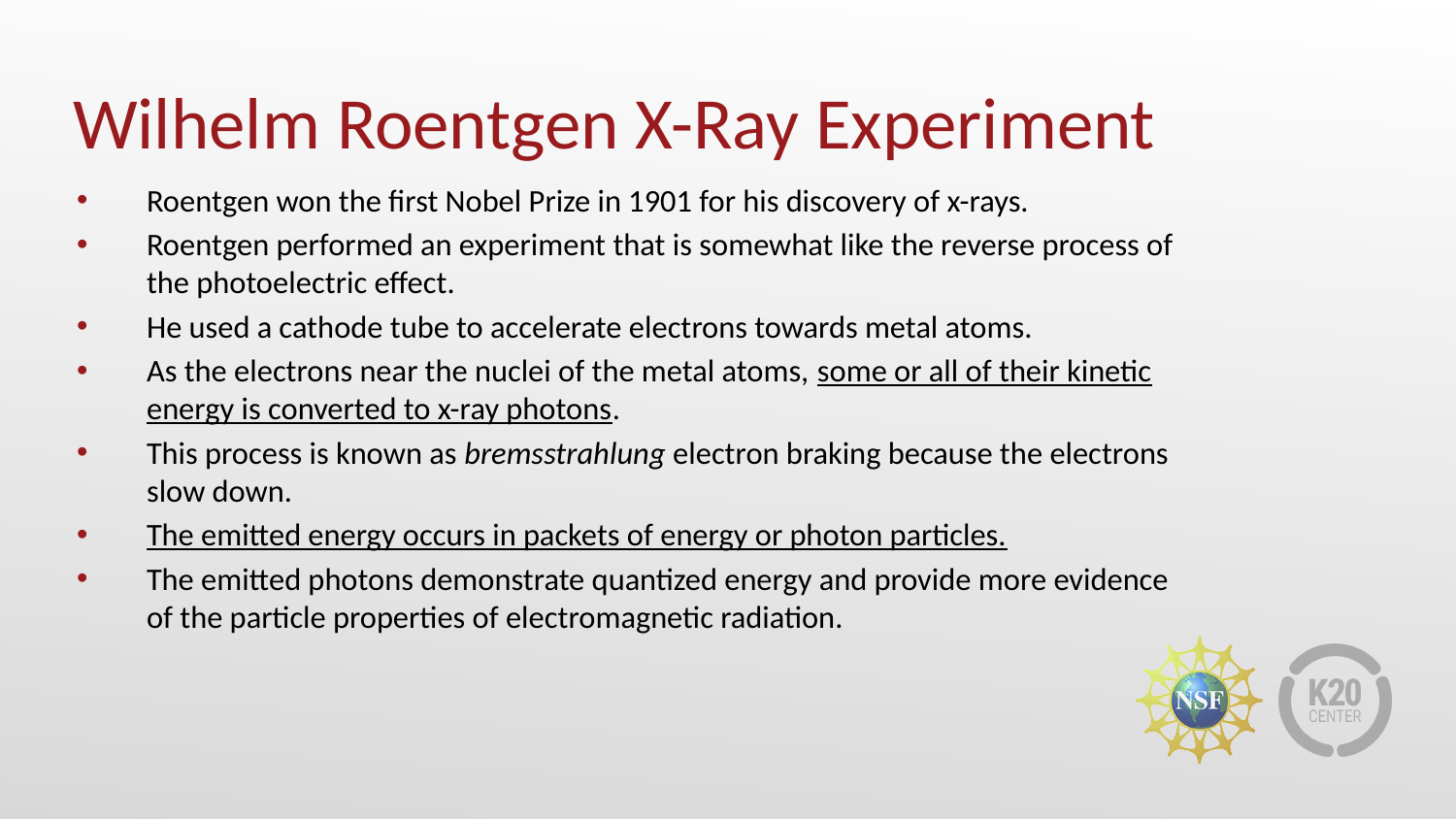

# Wilhelm Roentgen X-Ray Experiment
Roentgen won the first Nobel Prize in 1901 for his discovery of x-rays.
Roentgen performed an experiment that is somewhat like the reverse process of the photoelectric effect.
He used a cathode tube to accelerate electrons towards metal atoms.
As the electrons near the nuclei of the metal atoms, some or all of their kinetic energy is converted to x-ray photons.
This process is known as bremsstrahlung electron braking because the electrons slow down.
The emitted energy occurs in packets of energy or photon particles.
The emitted photons demonstrate quantized energy and provide more evidence of the particle properties of electromagnetic radiation.